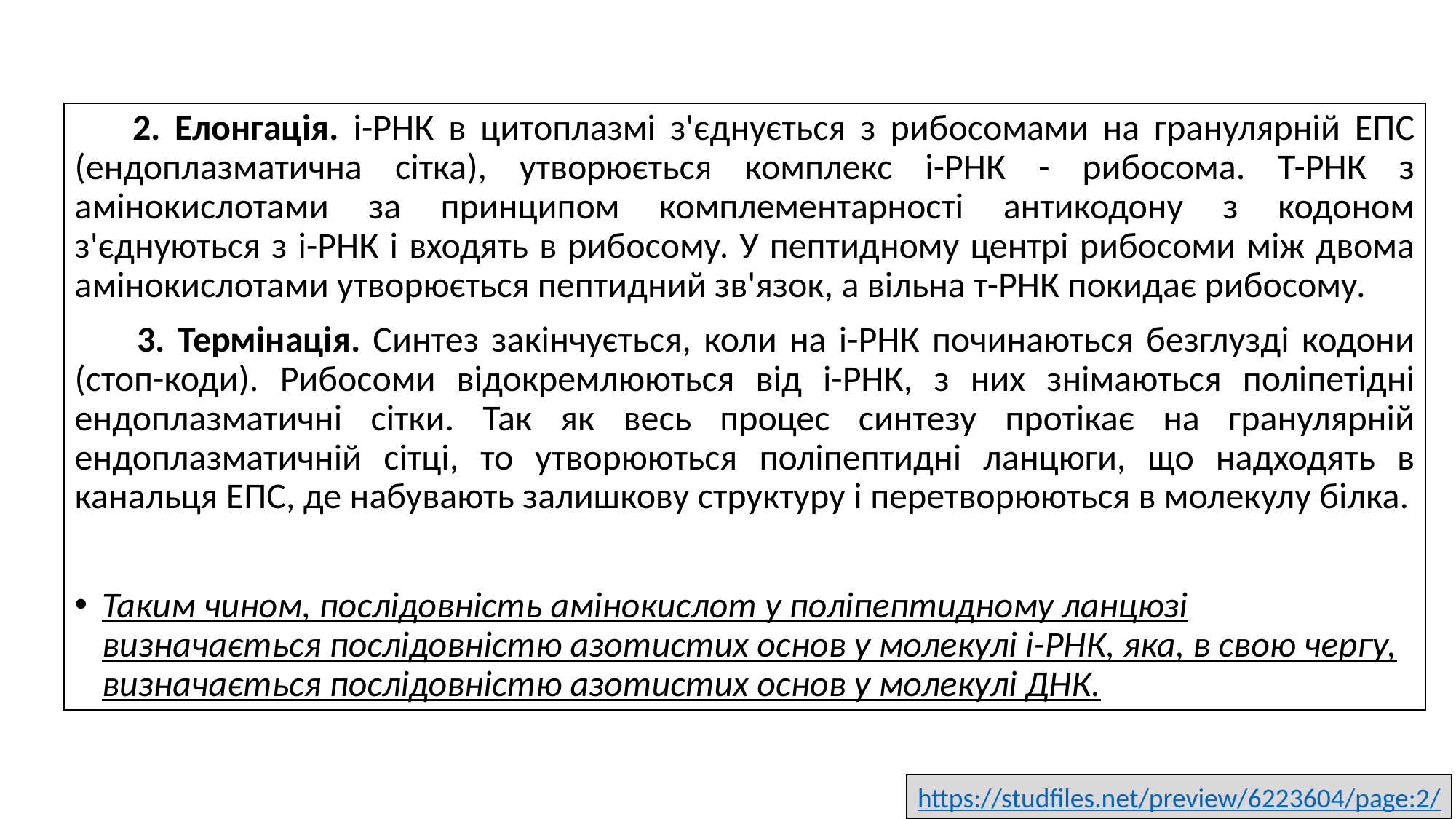

2. Елонгація. і-РНК в цитоплазмі з'єднується з рибосомами на гранулярній ЕПС (ендоплазматична сітка), утворюється комплекс і-РНК - рибосома. Т-РНК з амінокислотами за принципом комплементарності антикодону з кодоном з'єднуються з і-РНК і входять в рибосому. У пептидному центрі рибосоми між двома амінокислотами утворюється пептидний зв'язок, а вільна т-РНК покидає рибосому.
     3. Термінація. Синтез закінчується, коли на і-РНК починаються безглузді кодони (стоп-коди). Рибосоми відокремлюються від і-РНК, з них знімаються поліпетідні ендоплазматичні сітки. Так як весь процес синтезу протікає на гранулярній ендоплазматичній сітці, то утворюються поліпептидні ланцюги, що надходять в канальця ЕПС, де набувають залишкову структуру і перетворюються в молекулу білка.

Таким чином, послідовність амінокислот у поліпептидному ланцюзі визначається послідовністю азотистих основ у молекулі і-РНК, яка, в свою чергу, визначається послідовністю азотистих основ у молекулі ДНК.
https://studfiles.net/preview/6223604/page:2/